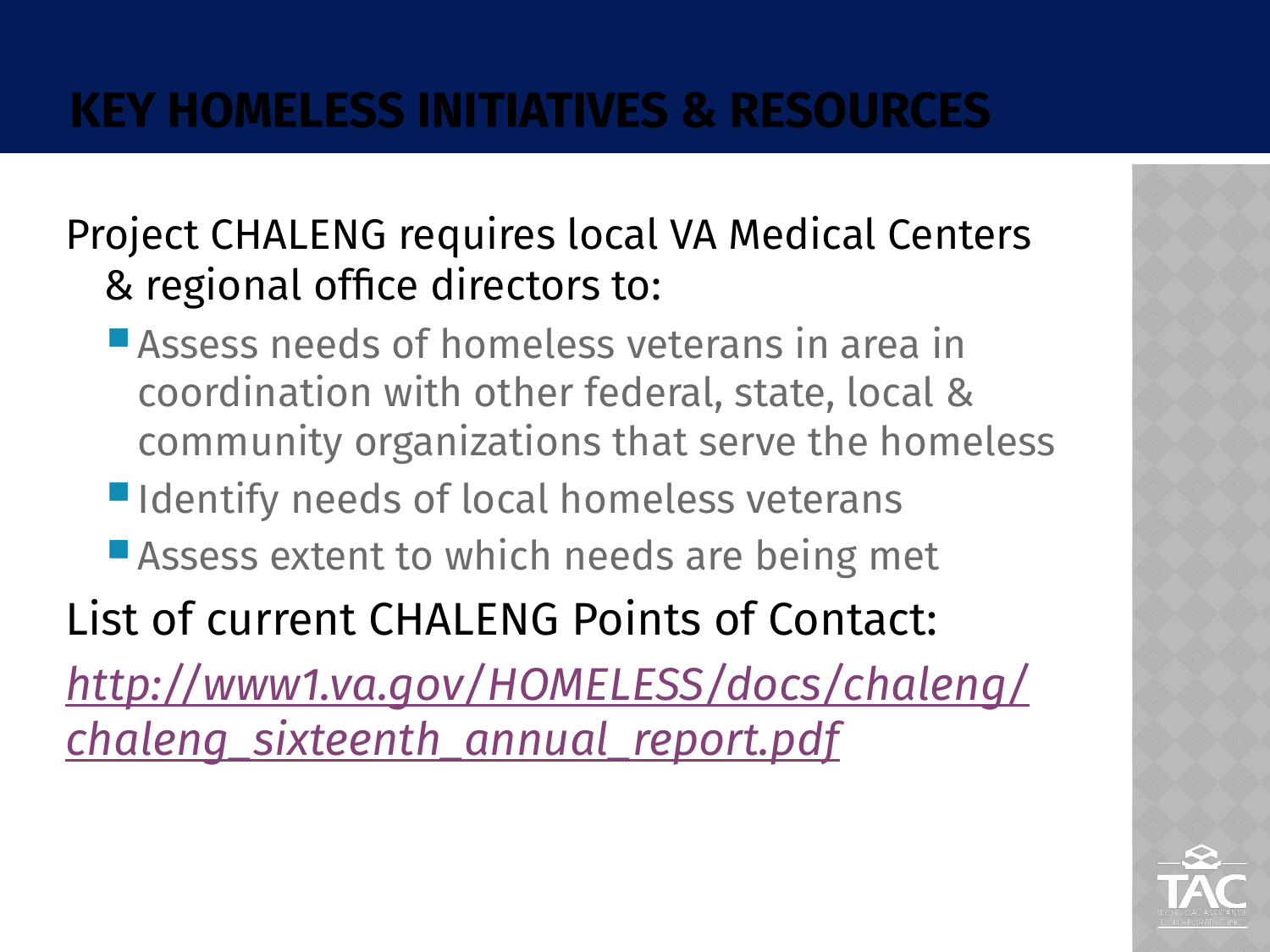

# Key Homeless Initiatives & Resources
Project CHALENG requires local VA Medical Centers & regional office directors to:
Assess needs of homeless veterans in area in coordination with other federal, state, local & community organizations that serve the homeless
Identify needs of local homeless veterans
Assess extent to which needs are being met
List of current CHALENG Points of Contact:
http://www1.va.gov/HOMELESS/docs/chaleng/chaleng_sixteenth_annual_report.pdf